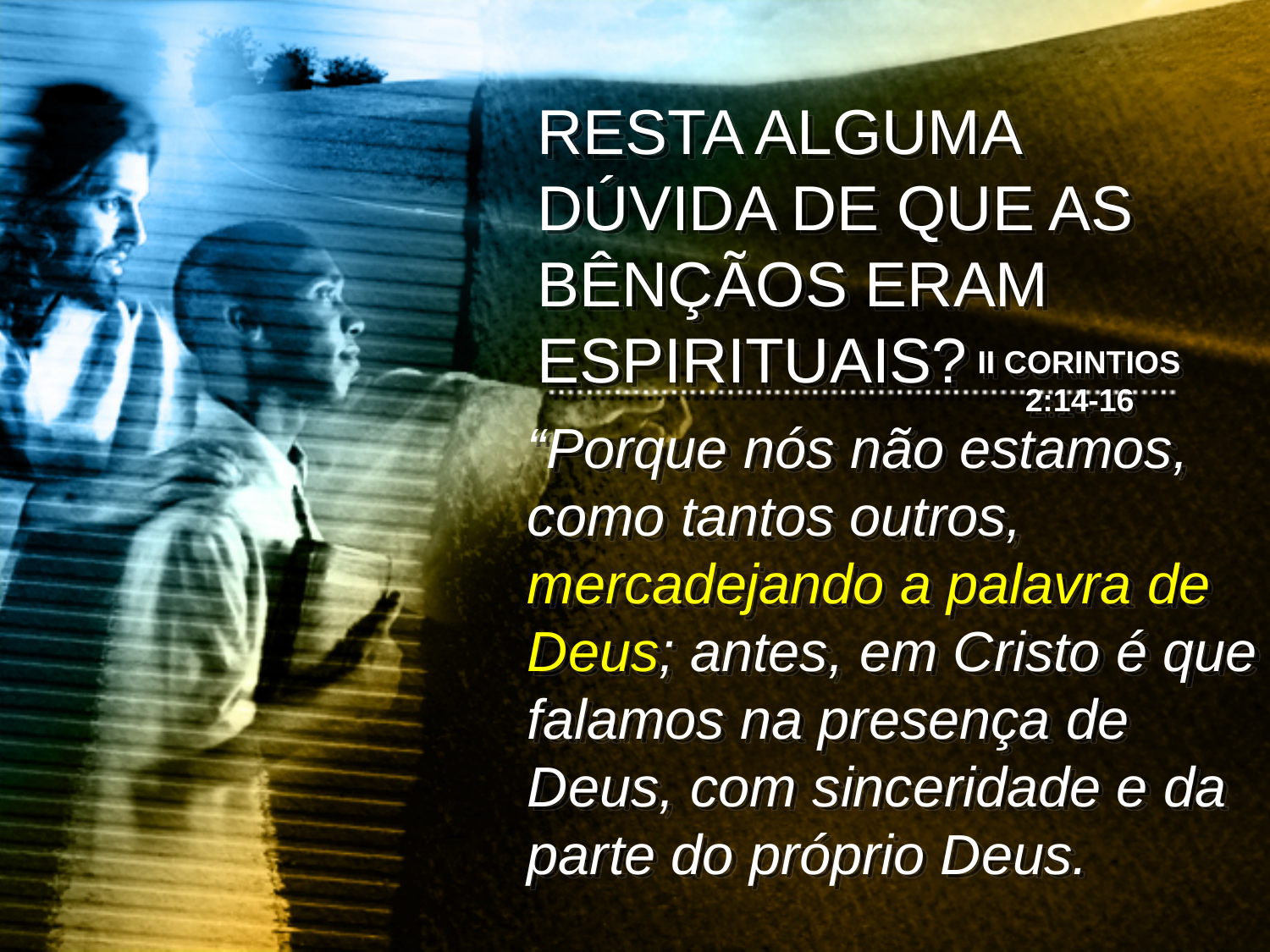

RESTA ALGUMA DÚVIDA DE QUE AS BÊNÇÃOS ERAM ESPIRITUAIS?
II CORINTIOS 2:14-16
“Porque nós não estamos, como tantos outros, mercadejando a palavra de Deus; antes, em Cristo é que falamos na presença de Deus, com sinceridade e da parte do próprio Deus.